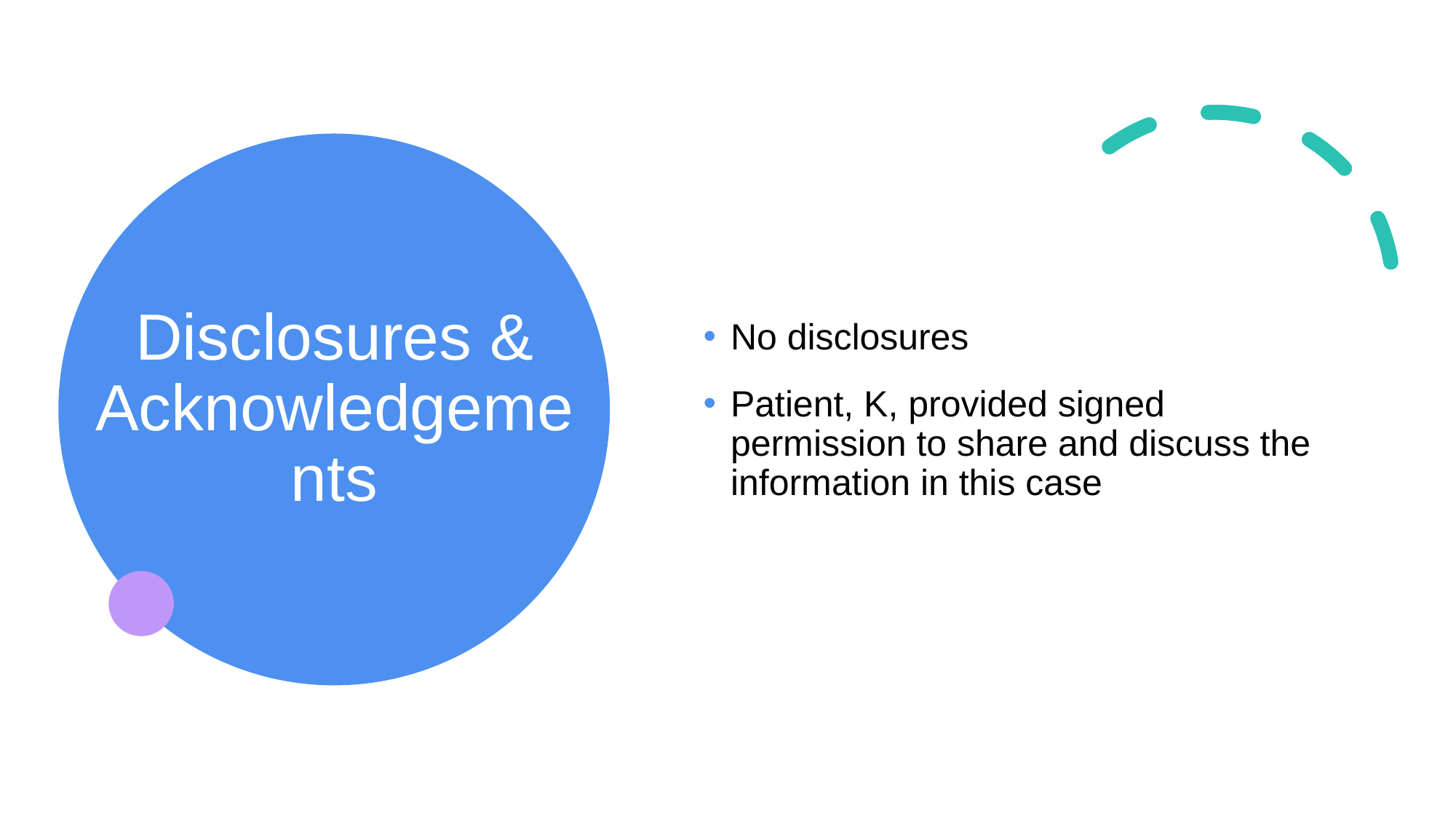

No disclosures
Patient, K, provided signed permission to share and discuss the information in this case
# Disclosures & Acknowledgements